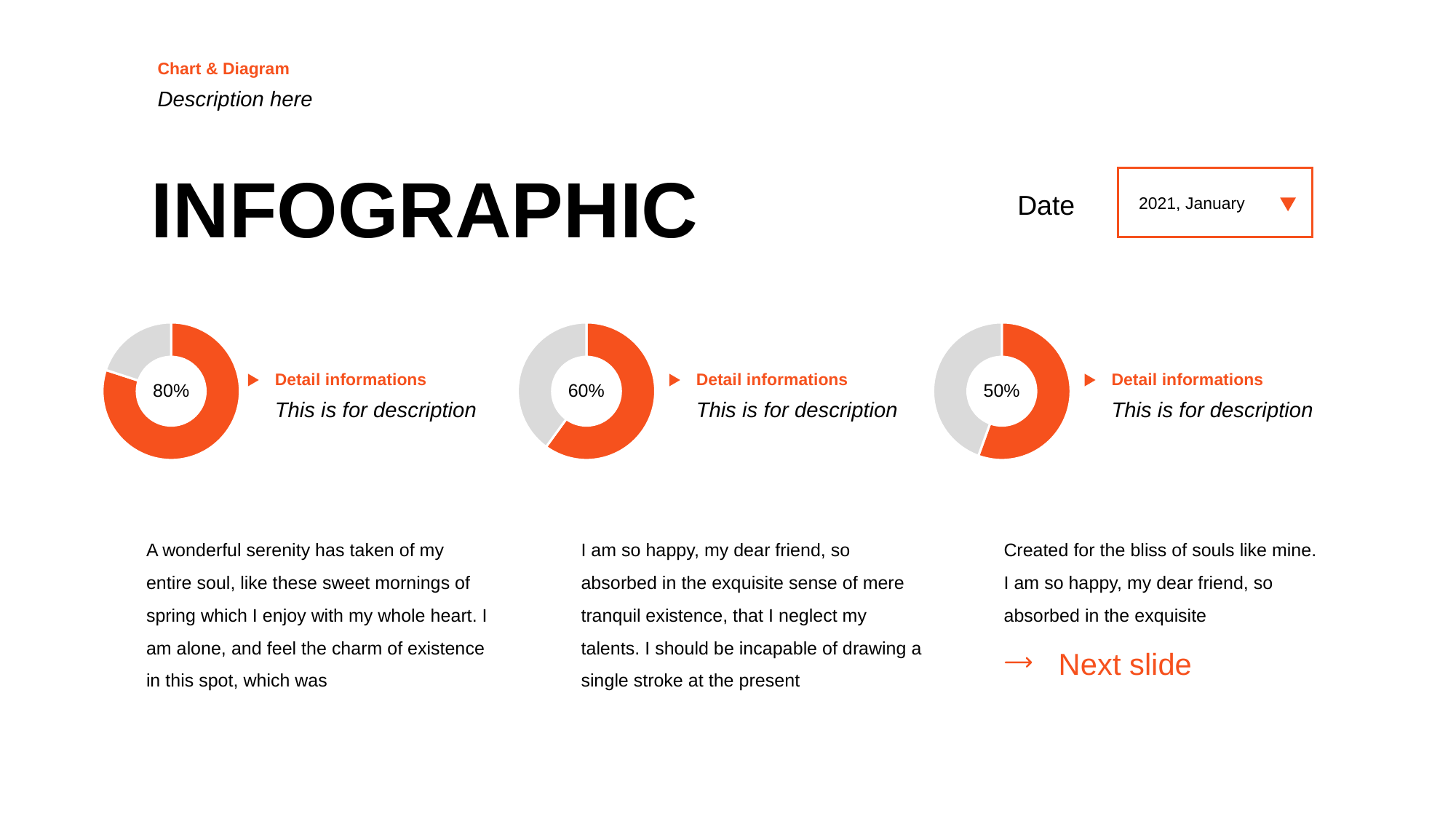

Chart & Diagram
Description here
INFOGRAPHIC

Date
2021, January

### Chart

| Category | Sales |
|---|---|
| 1st Qtr | 8.0 |
| 2nd Qtr | 2.0 |

### Chart

| Category | Sales |
|---|---|
| 1st Qtr | 6.0 |
| 2nd Qtr | 4.0 |

### Chart

| Category | Sales |
|---|---|
| 1st Qtr | 5.0 |
| 2nd Qtr | 4.0 |
Detail informations
Detail informations
Detail informations
80%
60%
50%

This is for description
This is for description
This is for description
A wonderful serenity has taken of my entire soul, like these sweet mornings of spring which I enjoy with my whole heart. I am alone, and feel the charm of existence in this spot, which was
I am so happy, my dear friend, so absorbed in the exquisite sense of mere tranquil existence, that I neglect my talents. I should be incapable of drawing a single stroke at the present
Created for the bliss of souls like mine. I am so happy, my dear friend, so absorbed in the exquisite
Next slide